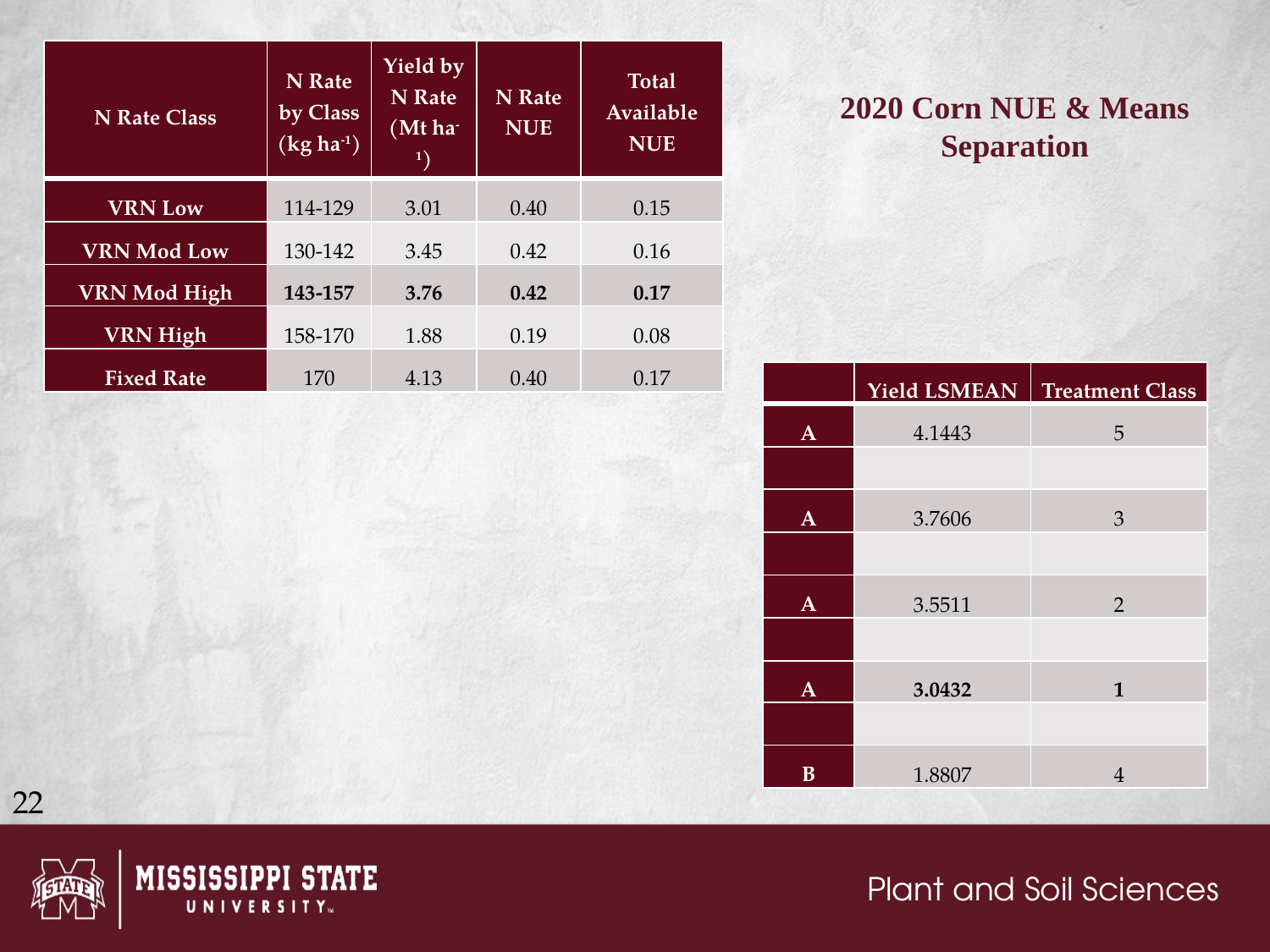

| N Rate Class | N Rate by Class (kg ha-1) | Yield by N Rate (Mt ha-1) | N Rate NUE | Total Available NUE |
| --- | --- | --- | --- | --- |
| VRN Low | 114-129 | 3.01 | 0.40 | 0.15 |
| VRN Mod Low | 130-142 | 3.45 | 0.42 | 0.16 |
| VRN Mod High | 143-157 | 3.76 | 0.42 | 0.17 |
| VRN High | 158-170 | 1.88 | 0.19 | 0.08 |
| Fixed Rate | 170 | 4.13 | 0.40 | 0.17 |
2020 Corn NUE & Means Separation
|  | Yield LSMEAN | Treatment Class |
| --- | --- | --- |
| A | 4.1443 | 5 |
|  |  |  |
| A | 3.7606 | 3 |
|  |  |  |
| A | 3.5511 | 2 |
|  |  |  |
| A | 3.0432 | 1 |
|  |  |  |
| B | 1.8807 | 4 |
22